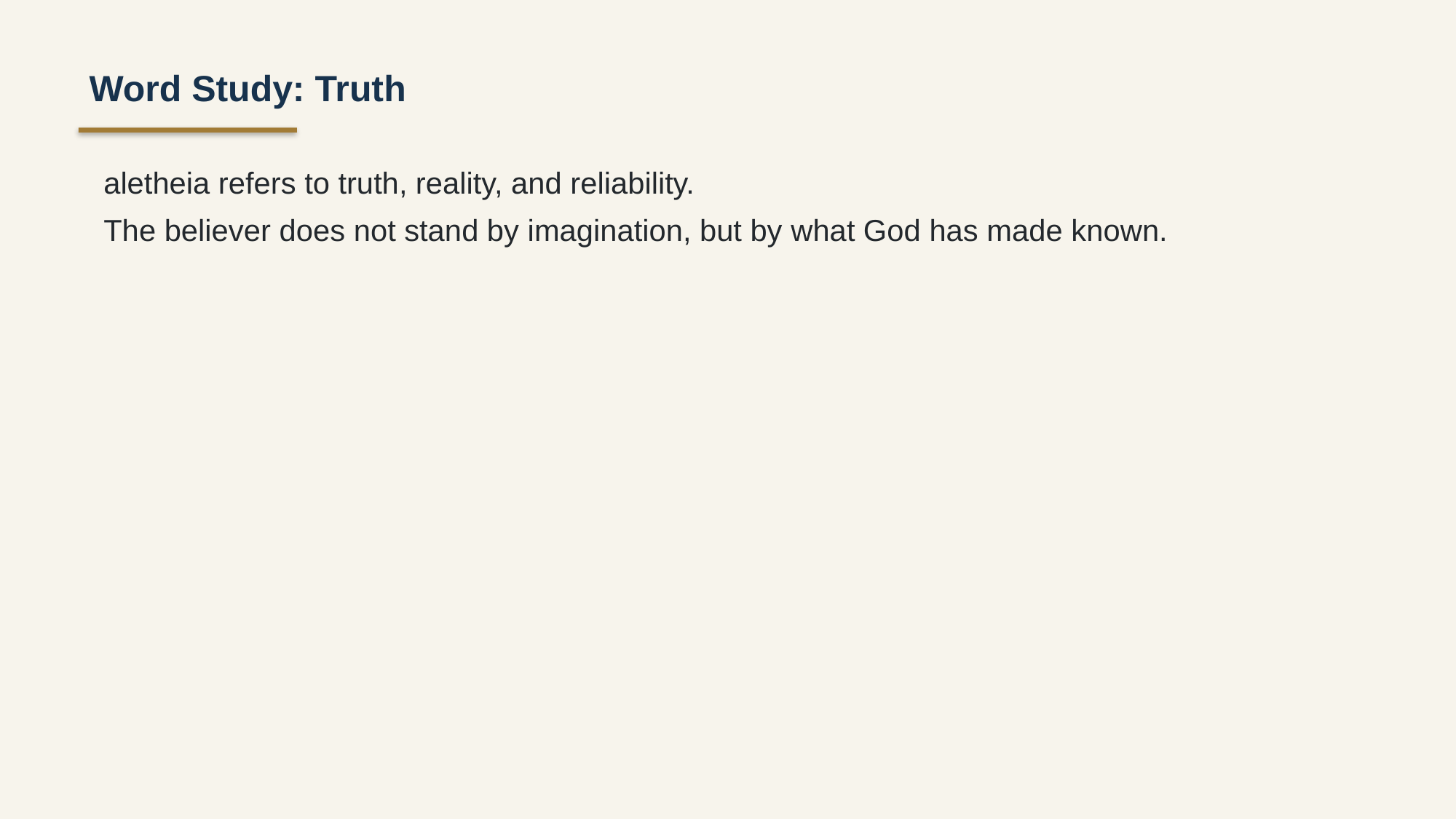

Word Study: Truth

aletheia refers to truth, reality, and reliability.
The believer does not stand by imagination, but by what God has made known.